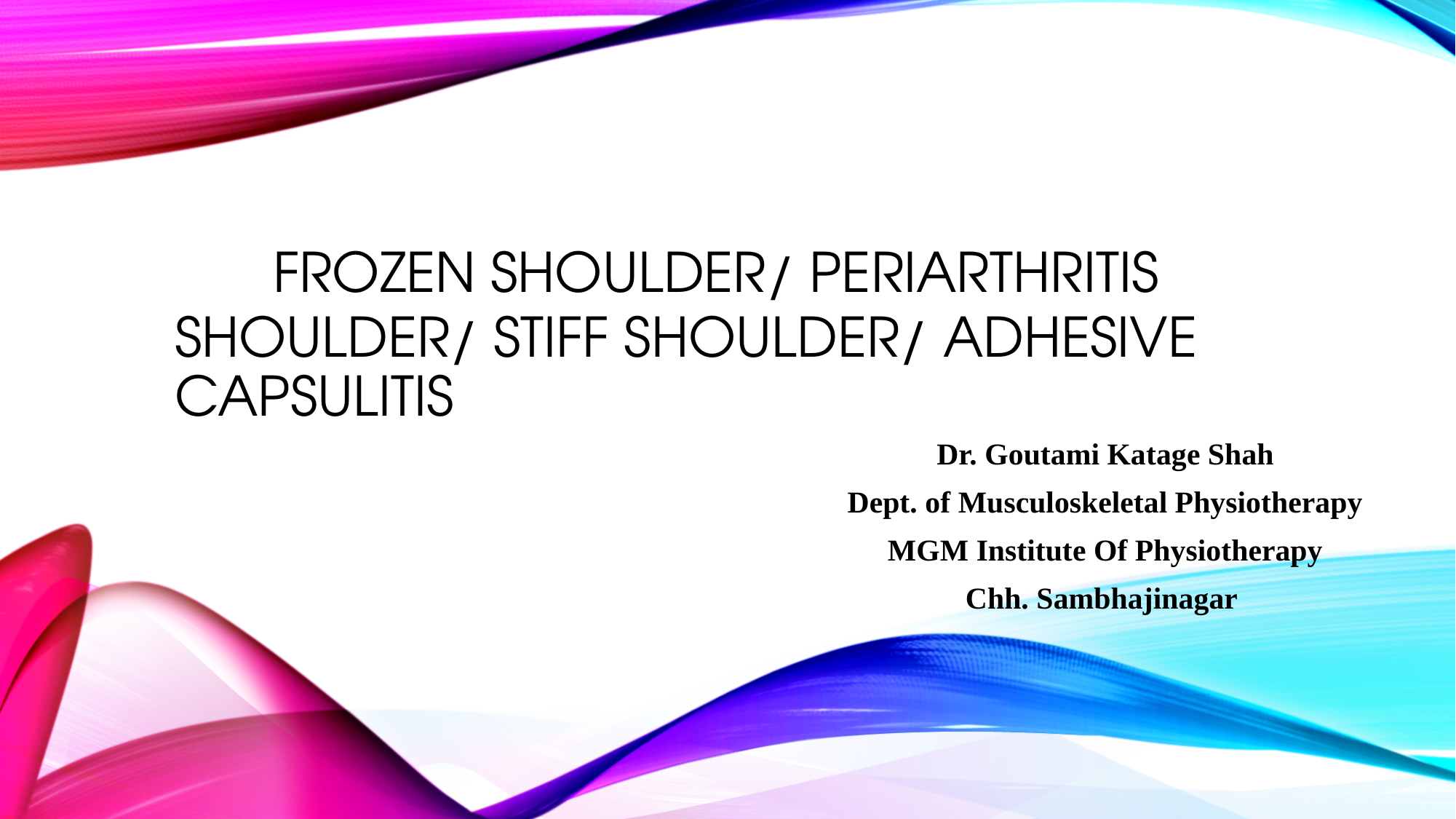

# FROZEN SHOULDER/ Periarthritis shoulder/ stiff shoulder/ adhesive capsulitis
Dr. Goutami Katage Shah
Dept. of Musculoskeletal Physiotherapy
MGM Institute Of Physiotherapy
Chh. Sambhajinagar